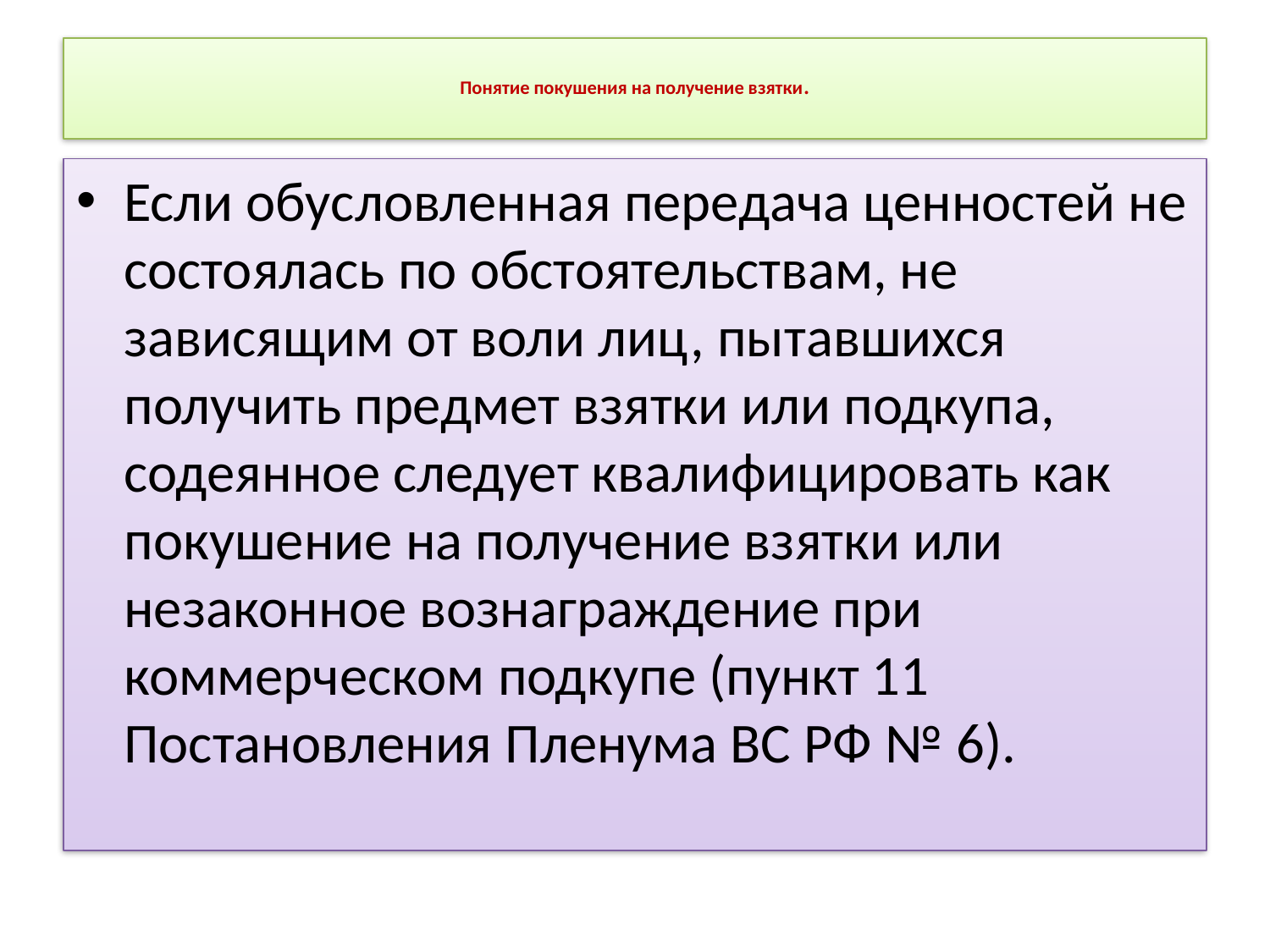

# Понятие покушения на получение взятки.
Если обусловленная передача ценностей не состоялась по обстоятельствам, не зависящим от воли лиц, пытавшихся получить предмет взятки или подкупа, содеянное следует квалифицировать как покушение на получение взятки или незаконное вознаграждение при коммерческом подкупе (пункт 11 Постановления Пленума ВС РФ № 6).